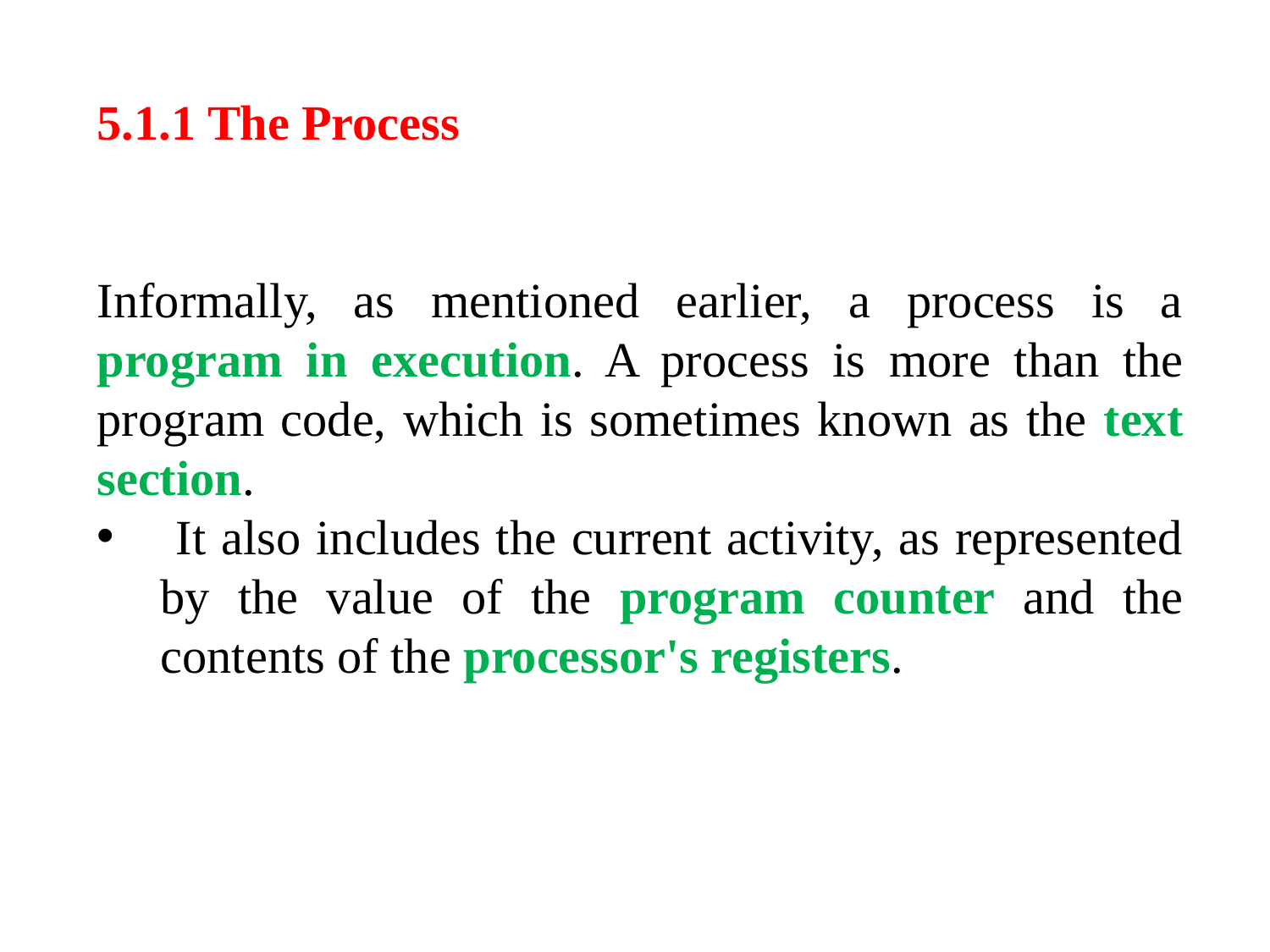

5.1.1 The Process

Informally, as mentioned earlier, a process is a program in execution. A process is more than the program code, which is sometimes known as the text section.
 It also includes the current activity, as represented by the value of the program counter and the contents of the processor's registers.